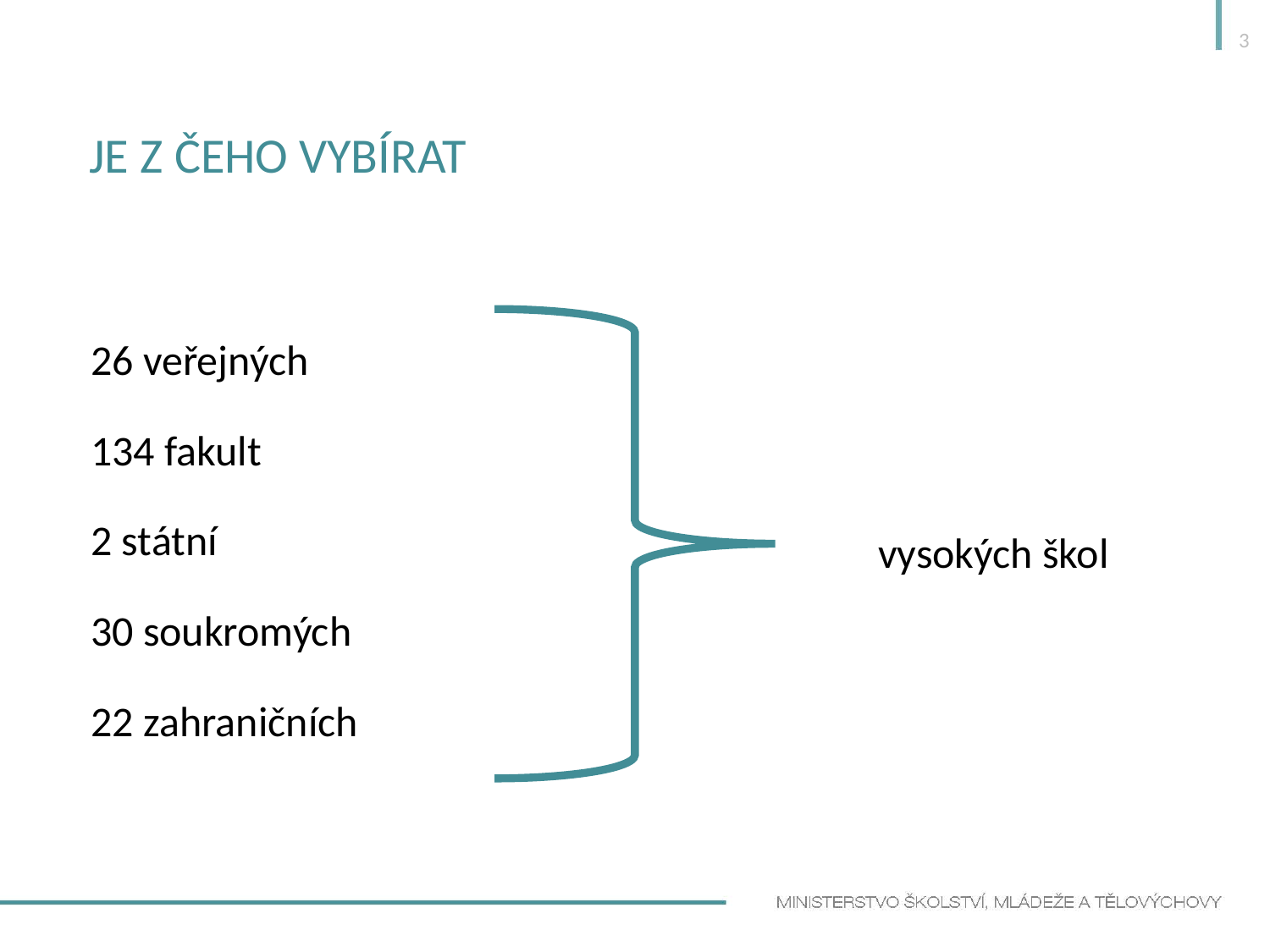

3
# Je z čeho vybírat

26 veřejných
134 fakult
2 státní
30 soukromých
22 zahraničních

vysokých škol